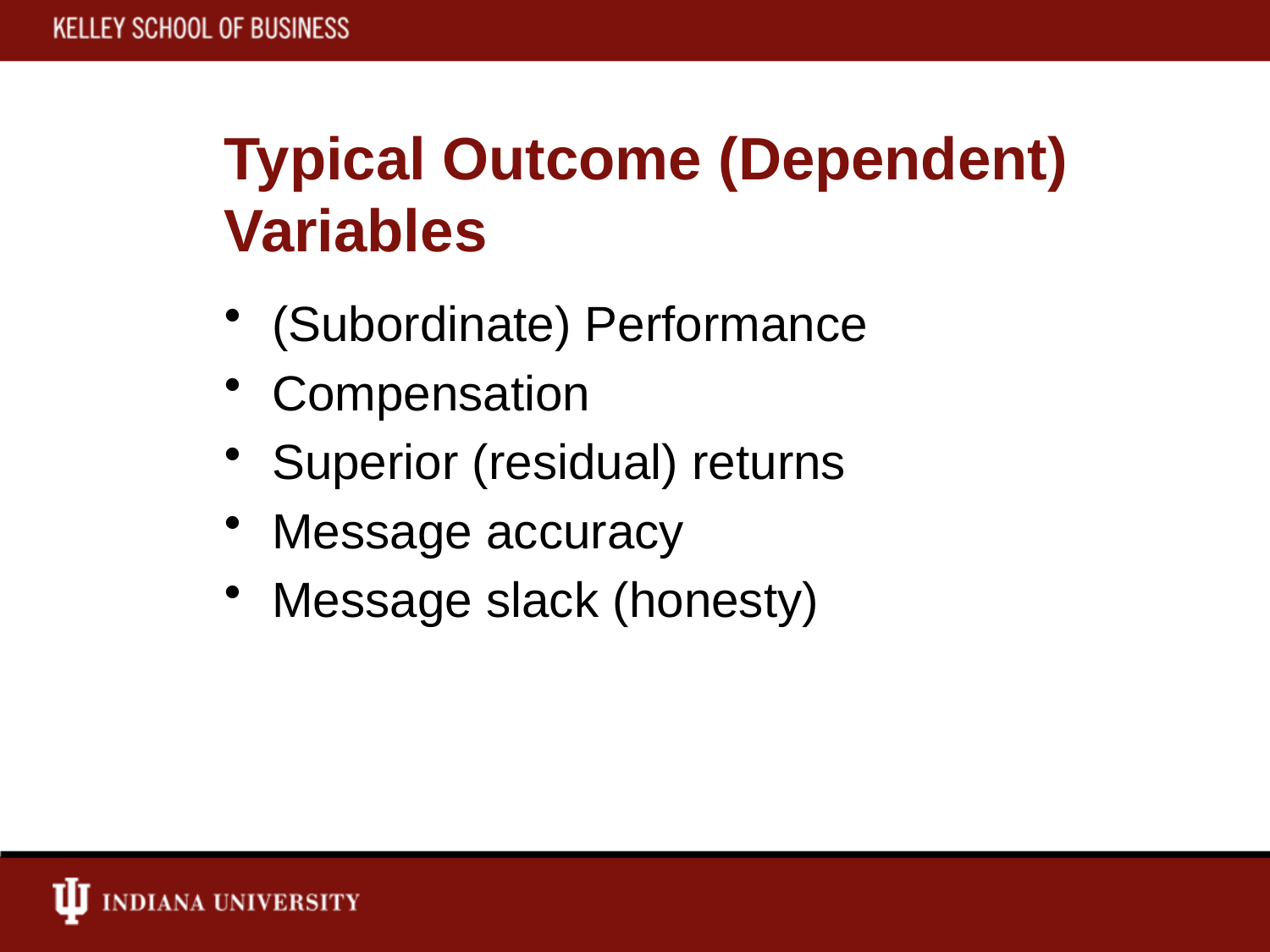

# Typical Outcome (Dependent) Variables
(Subordinate) Performance
Compensation
Superior (residual) returns
Message accuracy
Message slack (honesty)